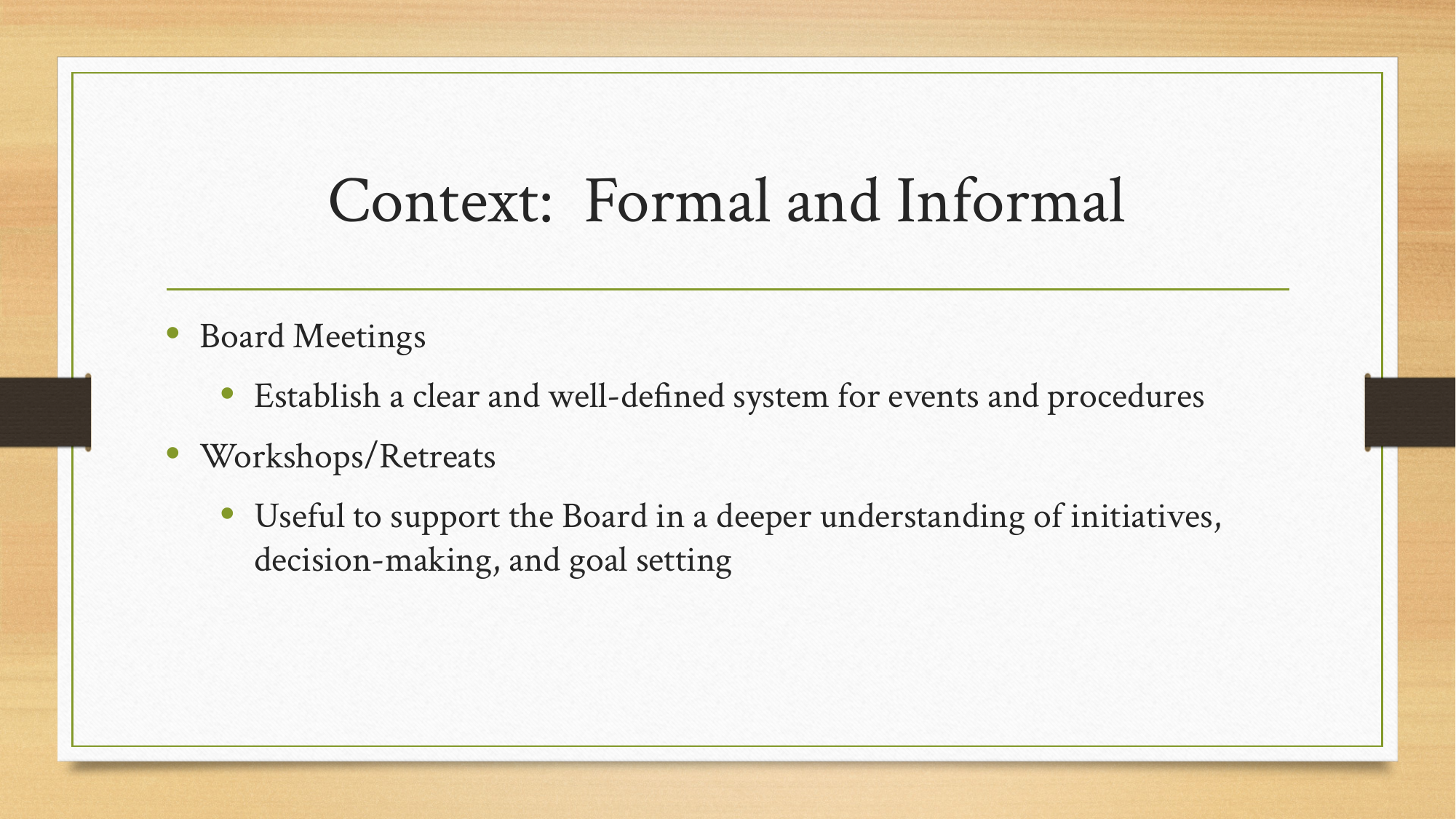

# Context:  Formal and Informal
Board Meetings
Establish a clear and well-defined system for events and procedures
Workshops/Retreats
Useful to support the Board in a deeper understanding of initiatives, decision-making, and goal setting